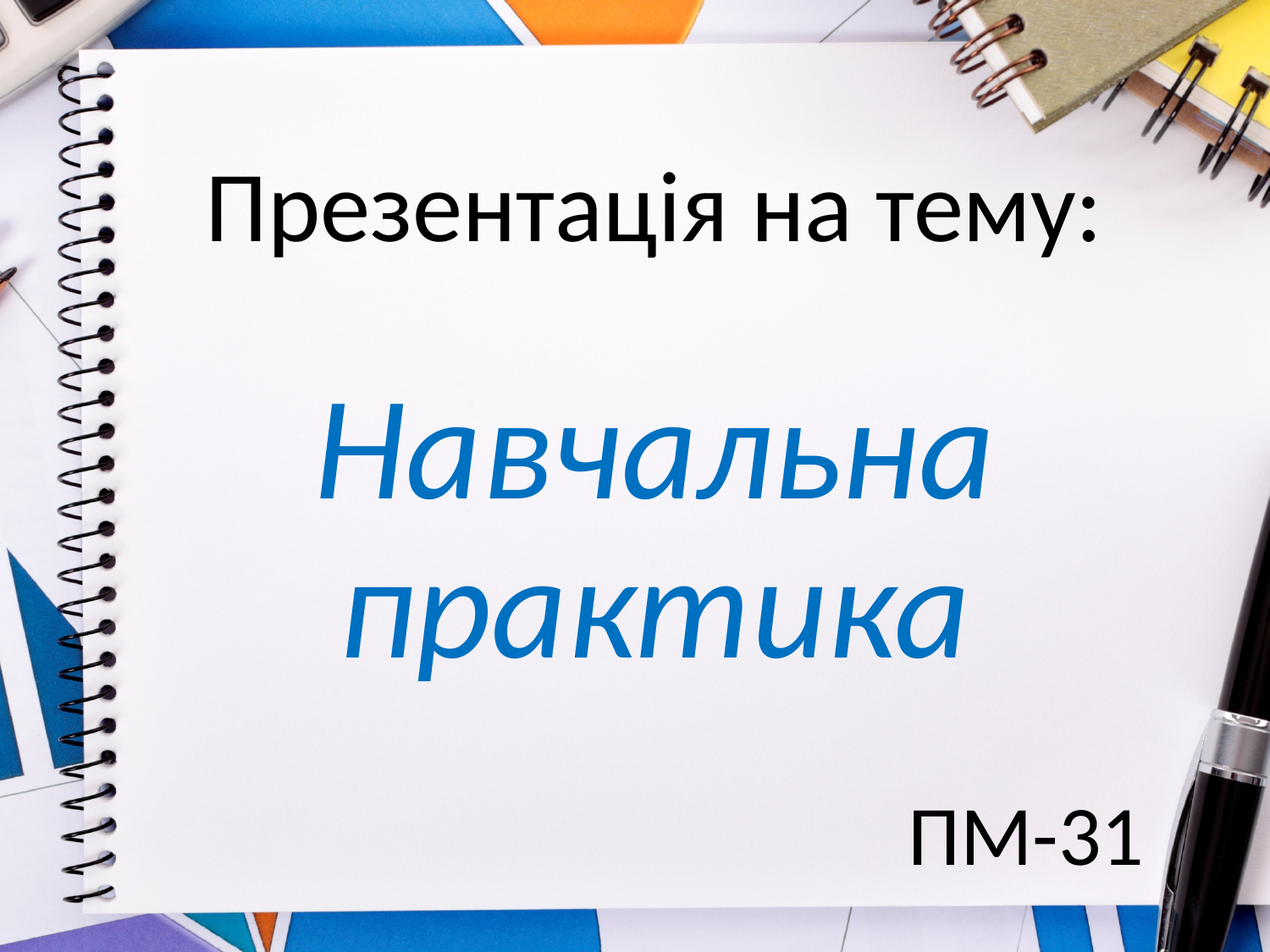

# Презентація на тему: Навчальна практика
ПМ-31